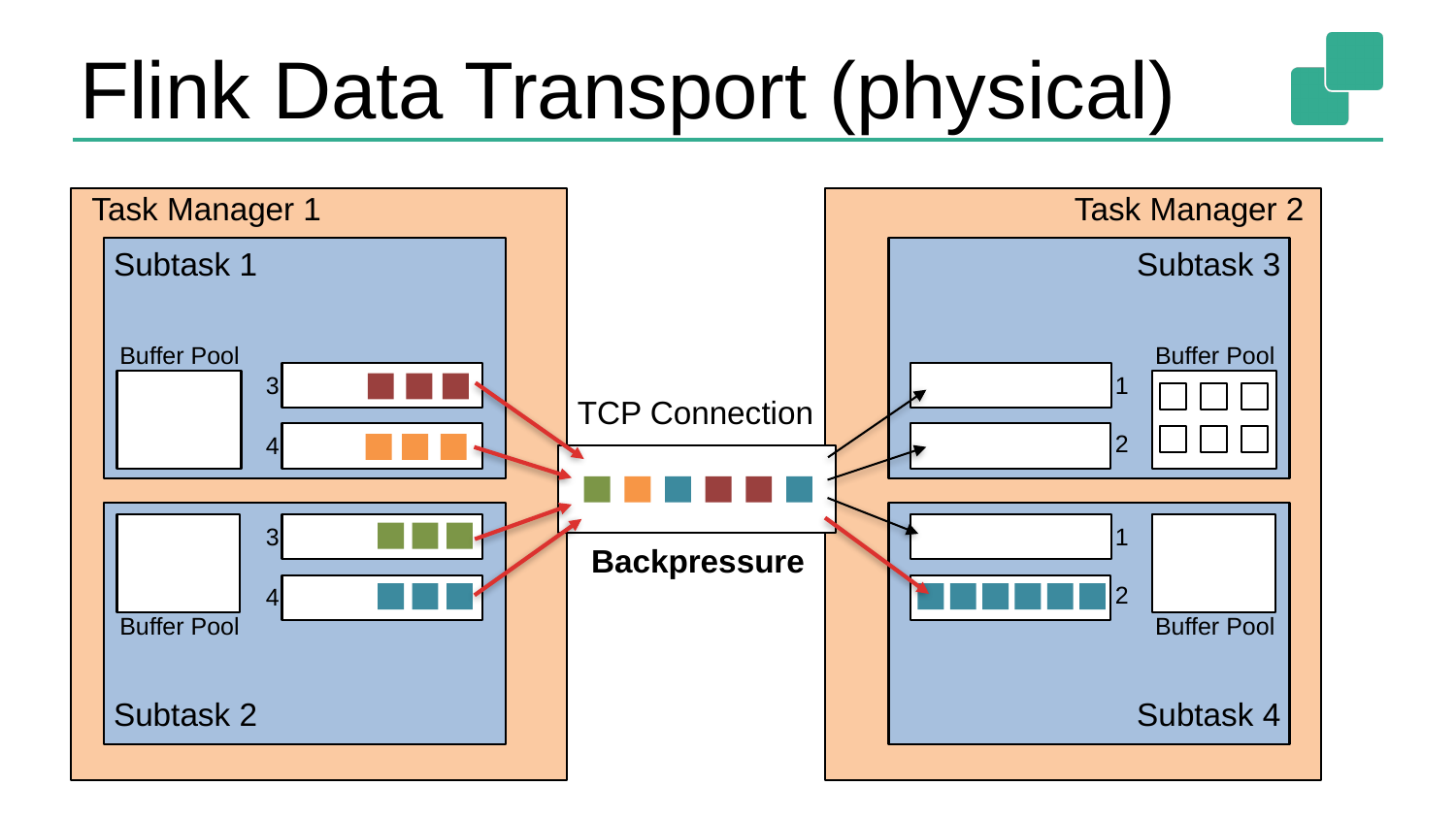

# Flink Data Transport (physical)
Task Manager 1
Task Manager 2

Subtask 1
Subtask 3

Buffer Pool
Buffer Pool
3
1

TCP Connection

2
4

3
1

Backpressure
2
4

Buffer Pool
Buffer Pool
Subtask 2
Subtask 4